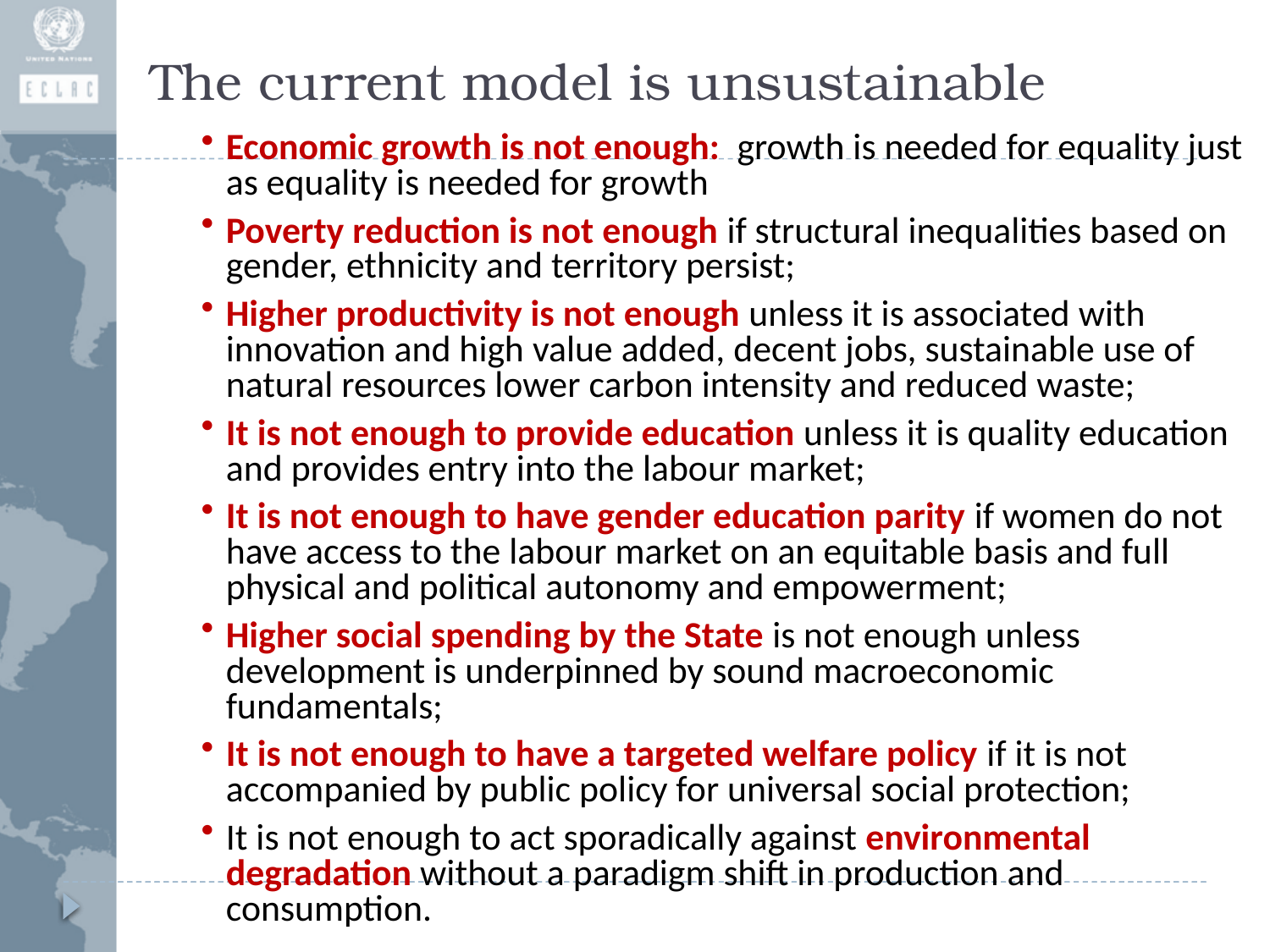

The current model is unsustainable
Economic growth is not enough:  growth is needed for equality just as equality is needed for growth
Poverty reduction is not enough if structural inequalities based on gender, ethnicity and territory persist;
Higher productivity is not enough unless it is associated with innovation and high value added, decent jobs, sustainable use of natural resources lower carbon intensity and reduced waste;
It is not enough to provide education unless it is quality education and provides entry into the labour market;
It is not enough to have gender education parity if women do not have access to the labour market on an equitable basis and full physical and political autonomy and empowerment;
Higher social spending by the State is not enough unless development is underpinned by sound macroeconomic fundamentals;
It is not enough to have a targeted welfare policy if it is not accompanied by public policy for universal social protection;
It is not enough to act sporadically against environmental degradation without a paradigm shift in production and consumption.